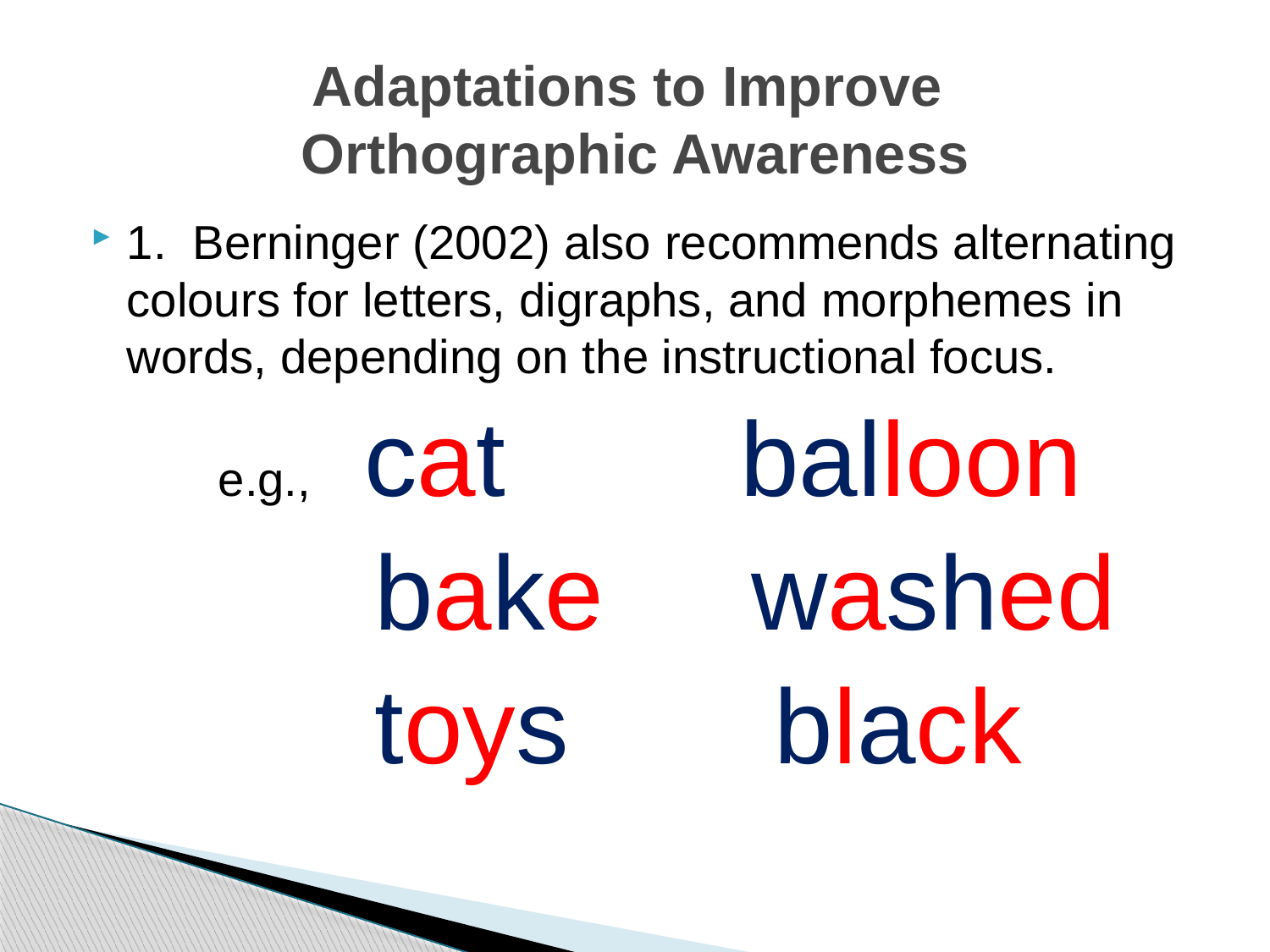

# Adaptations to Improve Orthographic Awareness
1.  Berninger (2002) also recommends alternating colours for letters, digraphs, and morphemes in words, depending on the instructional focus.
	e.g.,    cat        balloon
		 bake     washed
		 toys       black